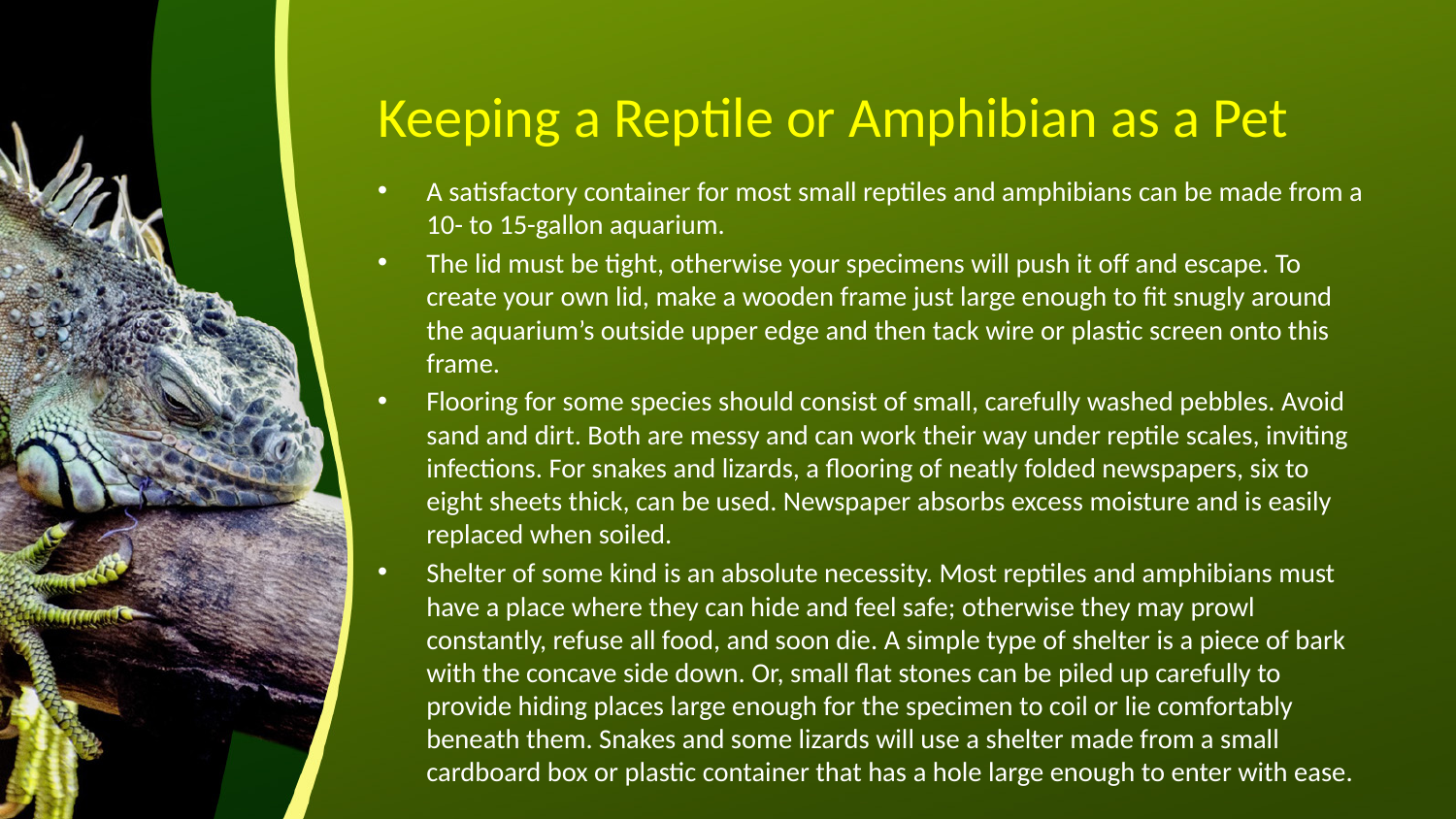

# Keeping a Reptile or Amphibian as a Pet
A satisfactory container for most small reptiles and amphibians can be made from a 10- to 15-gallon aquarium.
The lid must be tight, otherwise your specimens will push it off and escape. To create your own lid, make a wooden frame just large enough to fit snugly around the aquarium’s outside upper edge and then tack wire or plastic screen onto this frame.
Flooring for some species should consist of small, carefully washed pebbles. Avoid sand and dirt. Both are messy and can work their way under reptile scales, inviting infections. For snakes and lizards, a flooring of neatly folded newspapers, six to eight sheets thick, can be used. Newspaper absorbs excess moisture and is easily replaced when soiled.
Shelter of some kind is an absolute necessity. Most reptiles and amphibians must have a place where they can hide and feel safe; otherwise they may prowl constantly, refuse all food, and soon die. A simple type of shelter is a piece of bark with the concave side down. Or, small flat stones can be piled up carefully to provide hiding places large enough for the specimen to coil or lie comfortably beneath them. Snakes and some lizards will use a shelter made from a small cardboard box or plastic container that has a hole large enough to enter with ease.